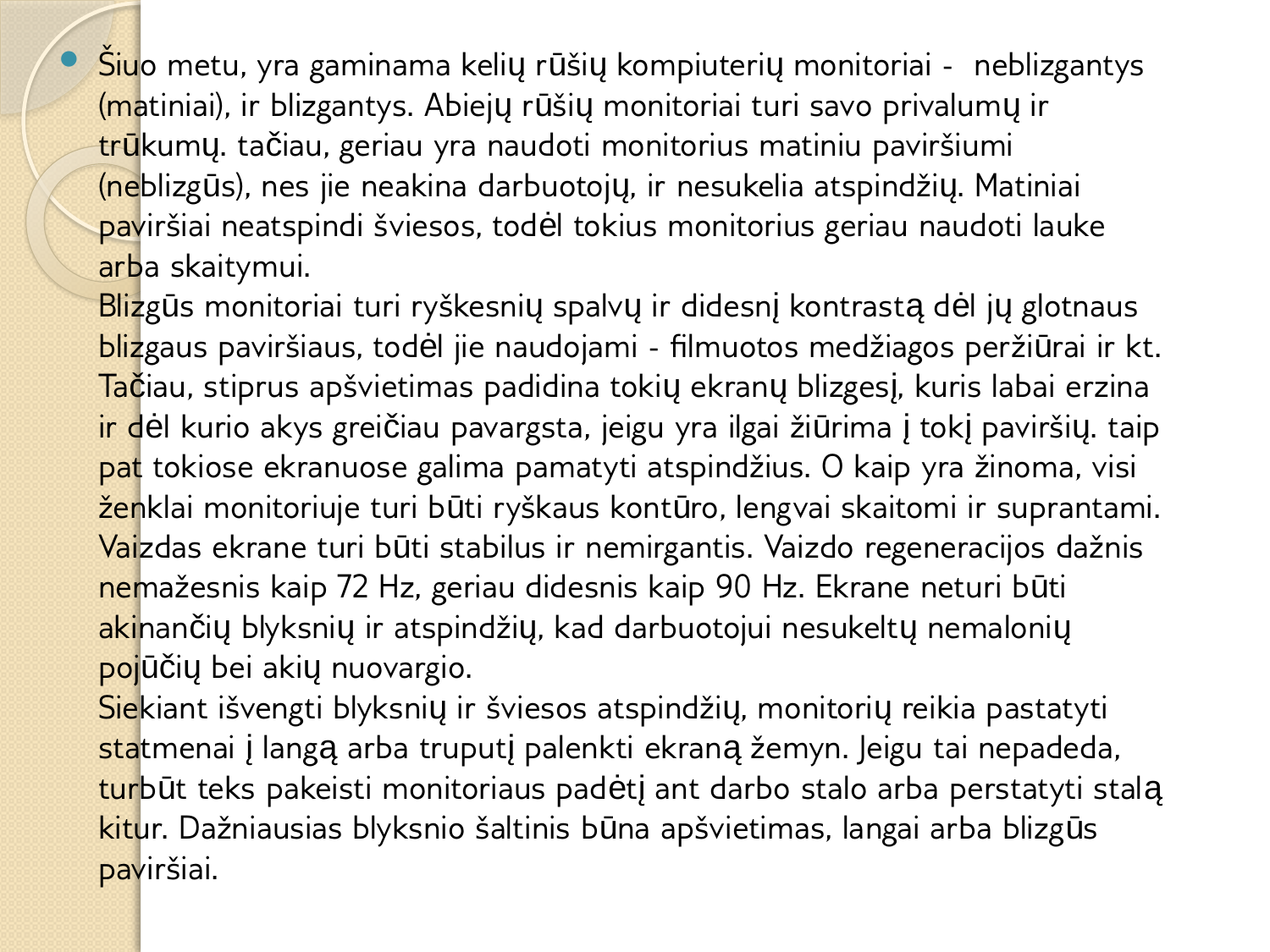

Šiuo metu, yra gaminama kelių rūšių kompiuterių monitoriai -  neblizgantys (matiniai), ir blizgantys. Abiejų rūšių monitoriai turi savo privalumų ir trūkumų. tačiau, geriau yra naudoti monitorius matiniu paviršiumi (neblizgūs), nes jie neakina darbuotojų, ir nesukelia atspindžių. Matiniai paviršiai neatspindi šviesos, todėl tokius monitorius geriau naudoti lauke arba skaitymui.
Blizgūs monitoriai turi ryškesnių spalvų ir didesnį kontrastą dėl jų glotnaus blizgaus paviršiaus, todėl jie naudojami - filmuotos medžiagos peržiūrai ir kt.
Tačiau, stiprus apšvietimas padidina tokių ekranų blizgesį, kuris labai erzina ir dėl kurio akys greičiau pavargsta, jeigu yra ilgai žiūrima į tokį paviršių. taip pat tokiose ekranuose galima pamatyti atspindžius. O kaip yra žinoma, visi ženklai monitoriuje turi būti ryškaus kontūro, lengvai skaitomi ir suprantami.
Vaizdas ekrane turi būti stabilus ir nemirgantis. Vaizdo regeneracijos dažnis nemažesnis kaip 72 Hz, geriau didesnis kaip 90 Hz. Ekrane neturi būti akinančių blyksnių ir atspindžių, kad darbuotojui nesukeltų nemalonių pojūčių bei akių nuovargio.
Siekiant išvengti blyksnių ir šviesos atspindžių, monitorių reikia pastatyti statmenai į langą arba truputį palenkti ekraną žemyn. Jeigu tai nepadeda, turbūt teks pakeisti monitoriaus padėtį ant darbo stalo arba perstatyti stalą kitur. Dažniausias blyksnio šaltinis būna apšvietimas, langai arba blizgūs paviršiai.